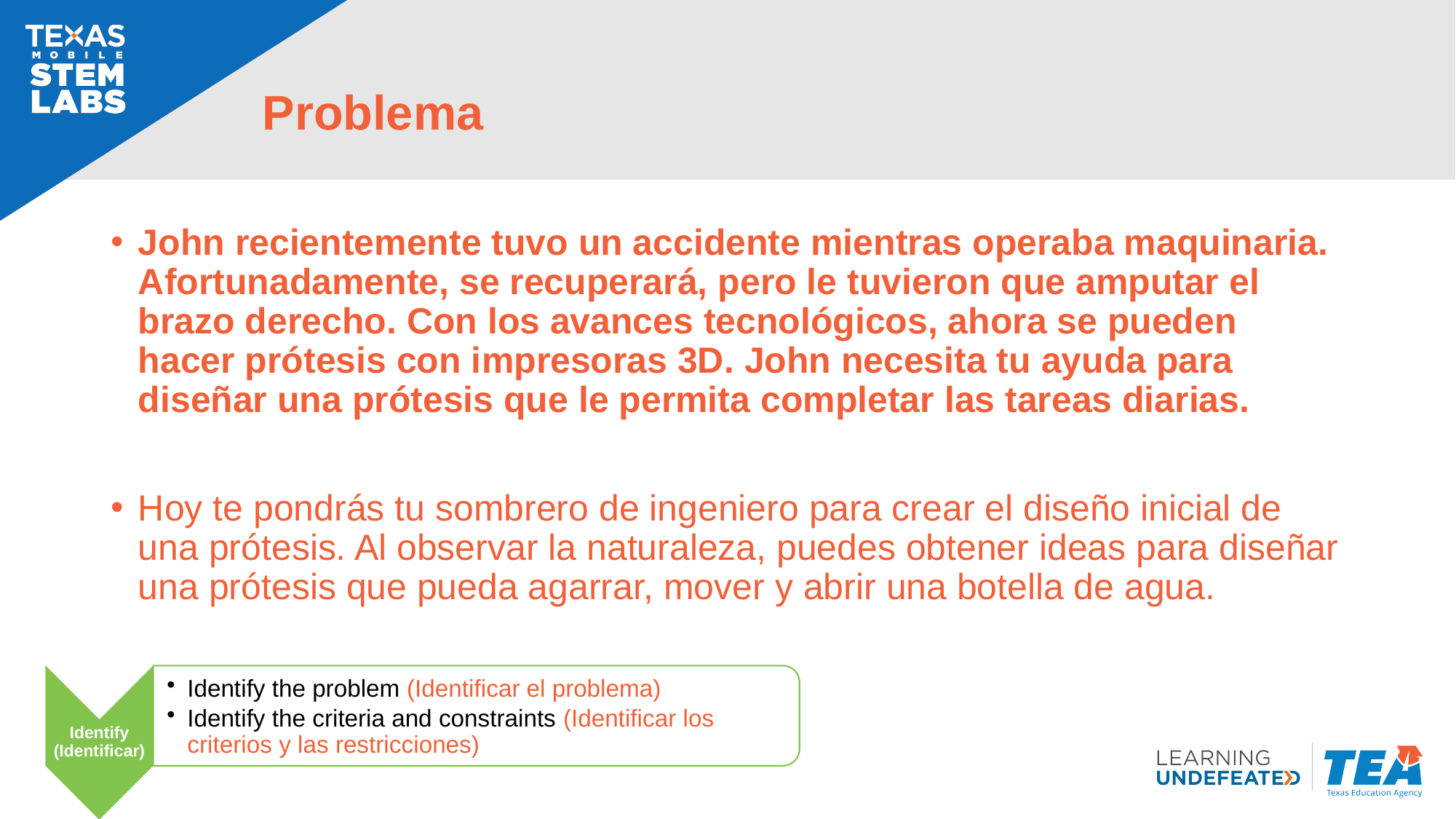

# Problema
John recientemente tuvo un accidente mientras operaba maquinaria. Afortunadamente, se recuperará, pero le tuvieron que amputar el brazo derecho. Con los avances tecnológicos, ahora se pueden hacer prótesis con impresoras 3D. John necesita tu ayuda para diseñar una prótesis que le permita completar las tareas diarias.

Hoy te pondrás tu sombrero de ingeniero para crear el diseño inicial de una prótesis. Al observar la naturaleza, puedes obtener ideas para diseñar una prótesis que pueda agarrar, mover y abrir una botella de agua.